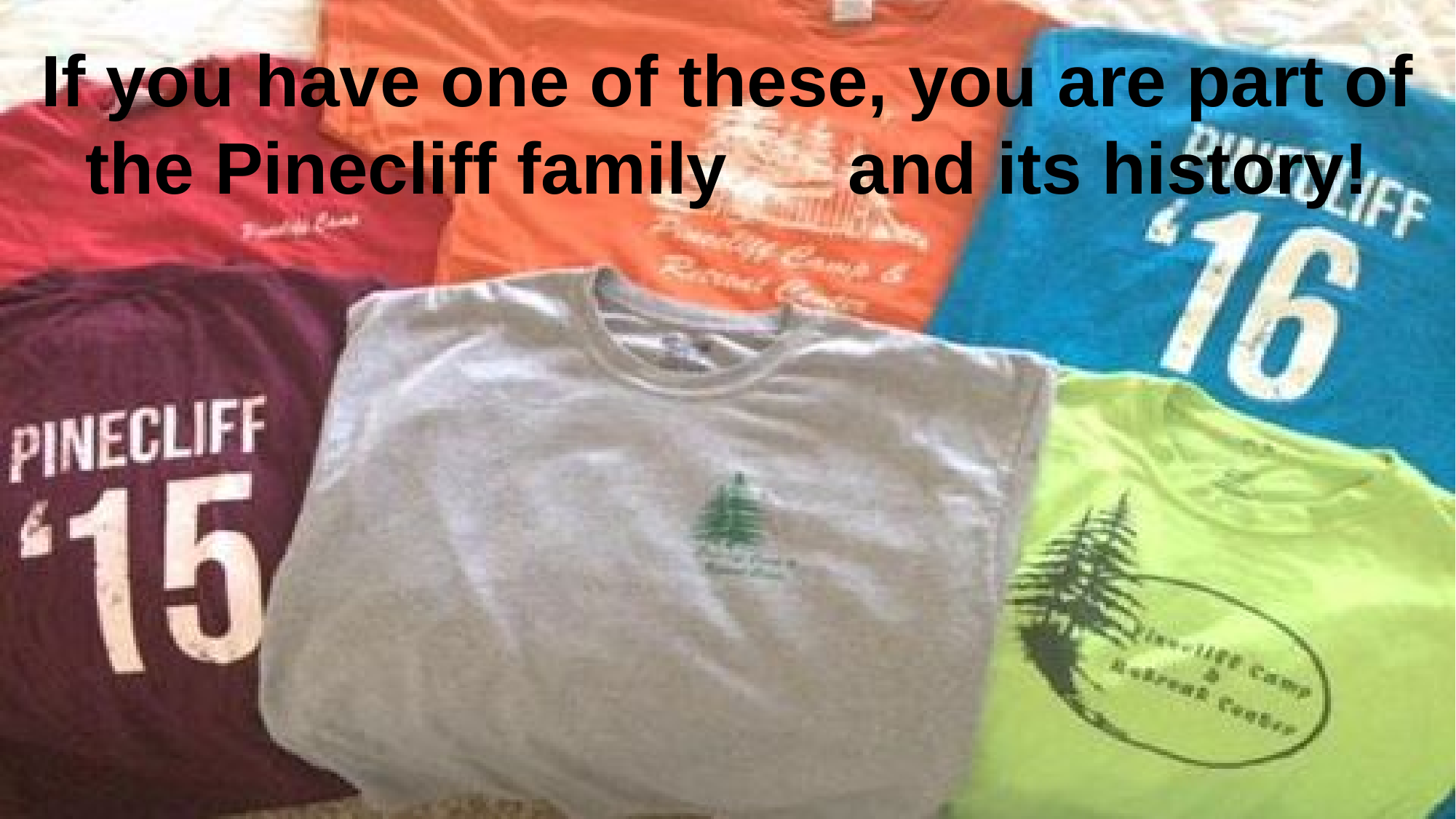

If you have one of these, you are part of the Pinecliff family      and its history!